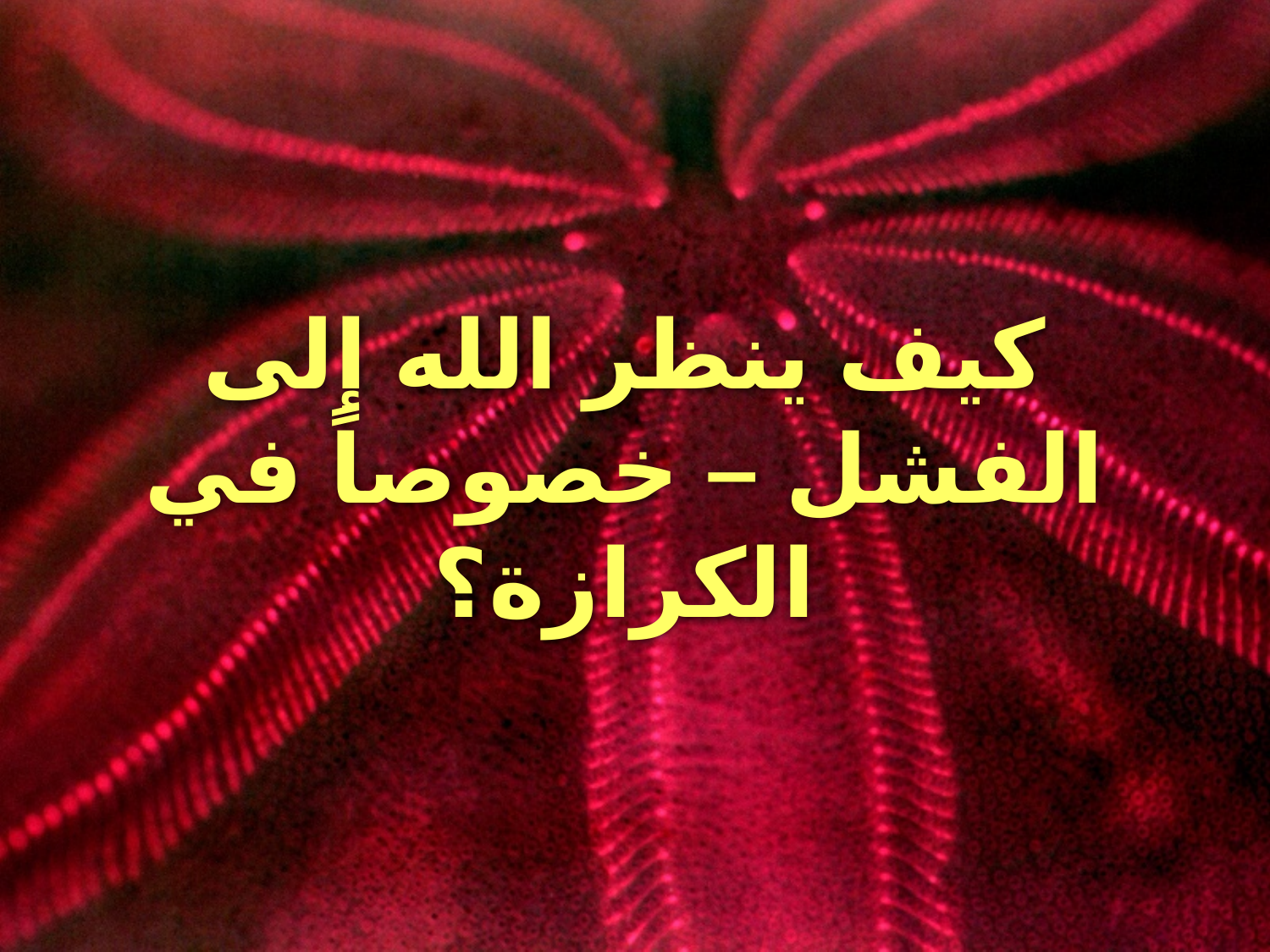

كيف ينظر الله إلى الفشل – خصوصاً في الكرازة؟